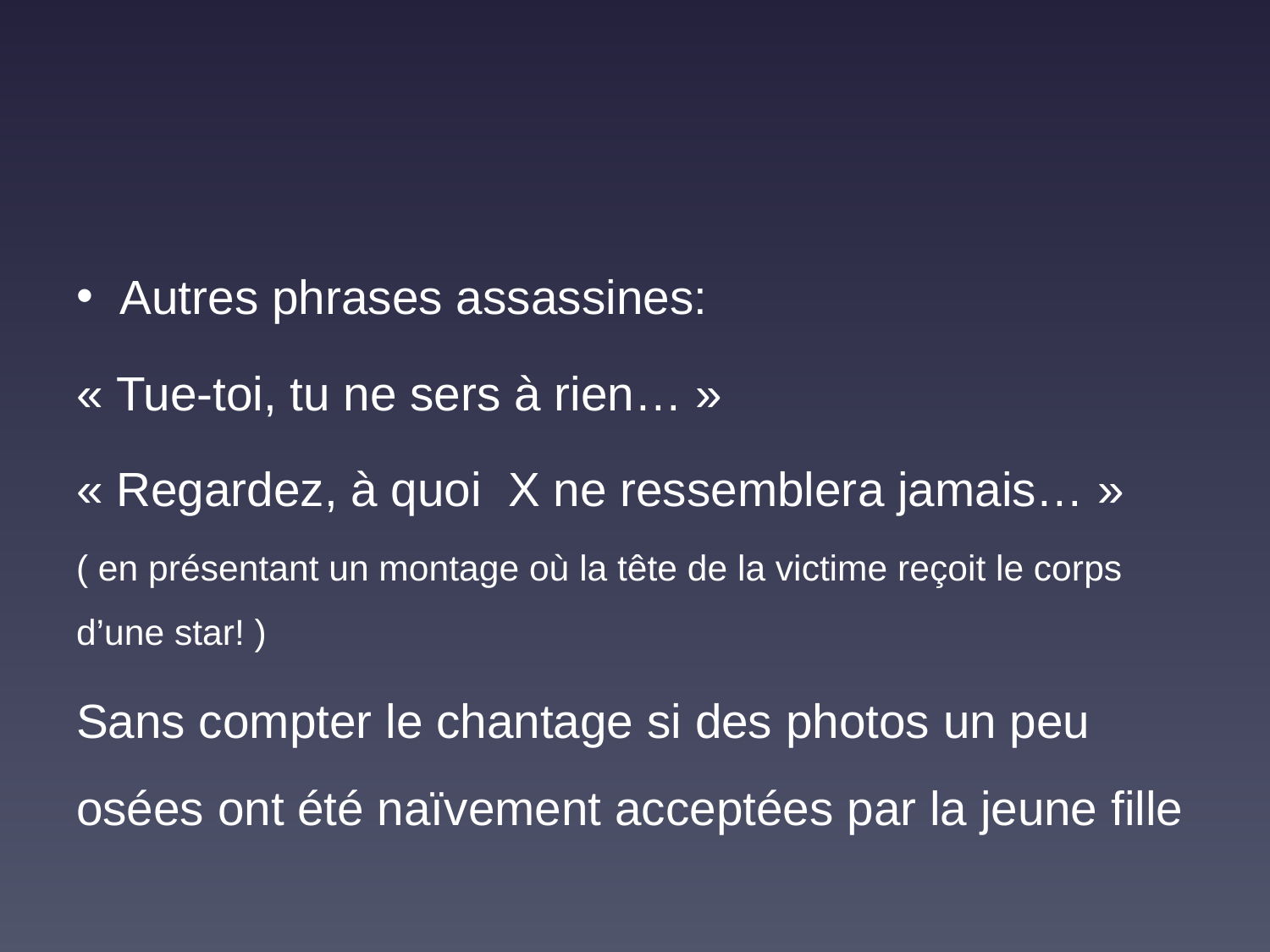

Autres phrases assassines:
« Tue-toi, tu ne sers à rien… »
« Regardez, à quoi  X ne ressemblera jamais… »
( en présentant un montage où la tête de la victime reçoit le corps d’une star! )
Sans compter le chantage si des photos un peu osées ont été naïvement acceptées par la jeune fille